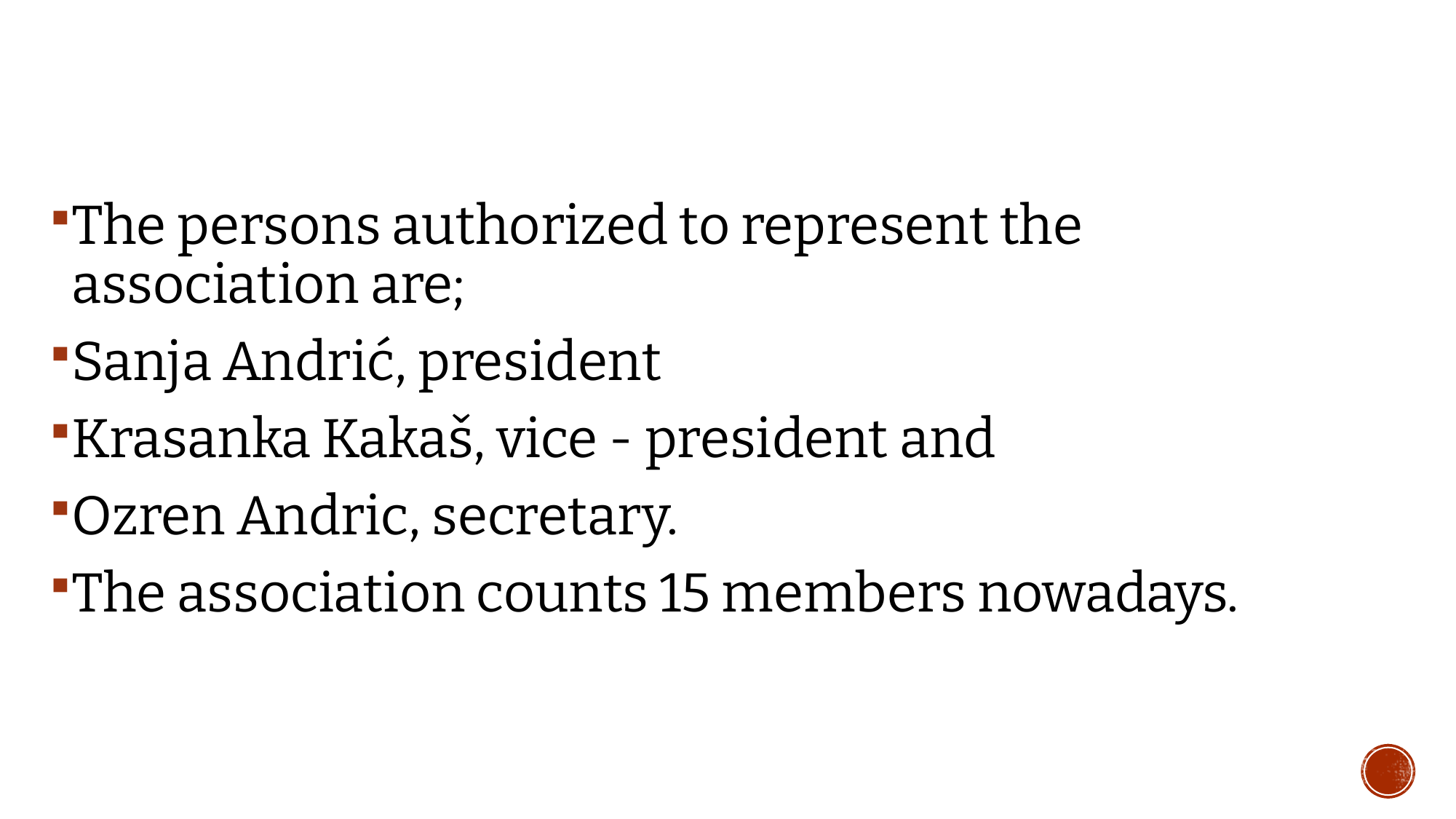

The persons authorized to represent the association are;
Sanja Andrić, president
Krasanka Kakaš, vice - president and
Ozren Andric, secretary.
The association counts 15 members nowadays.